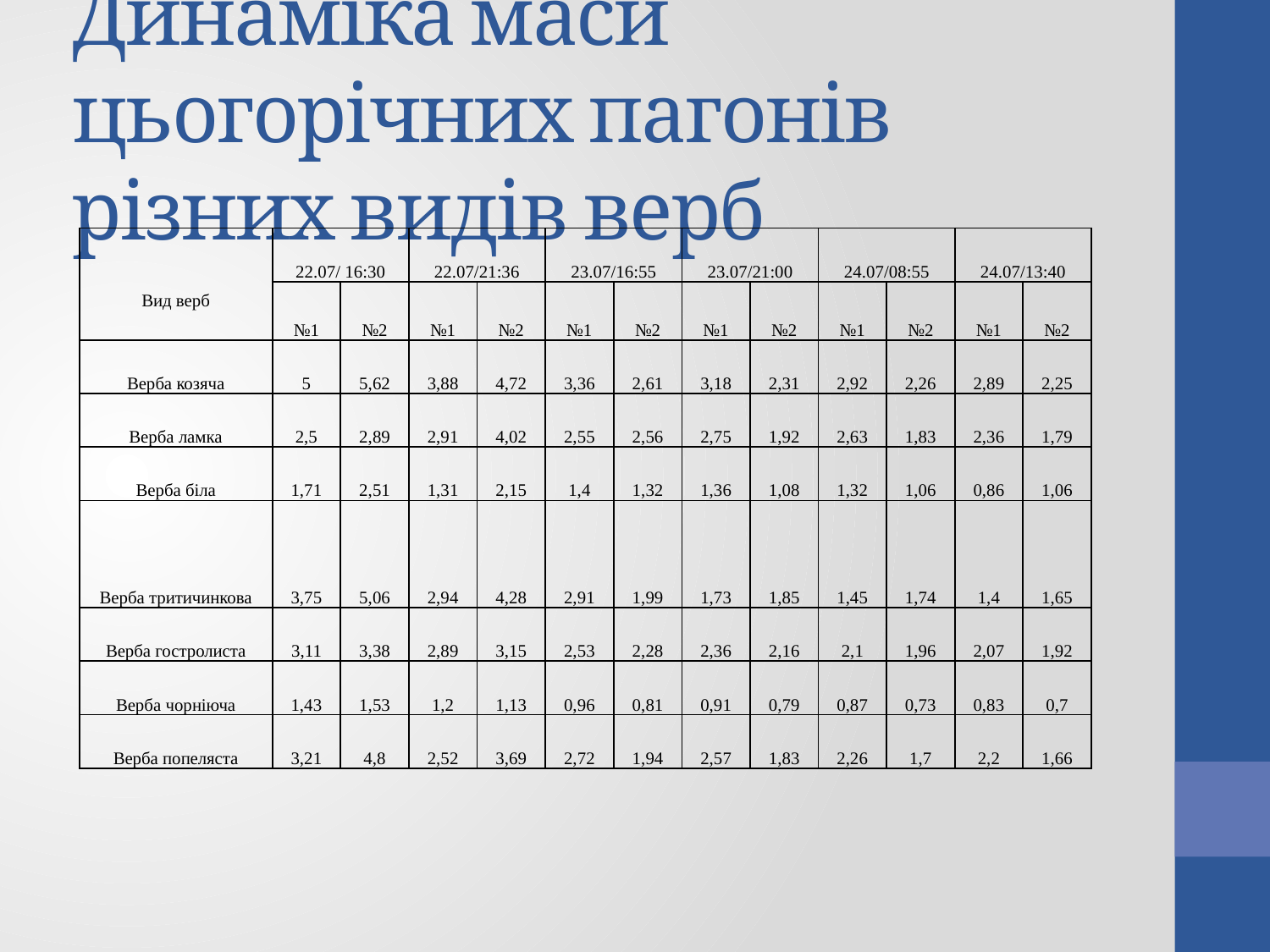

# Динаміка маси цьогорічних пагонів різних видів верб
| Вид верб | 22.07/ 16:30 |  | 22.07/21:36 |  | 23.07/16:55 |  | 23.07/21:00 |  | 24.07/08:55 |  | 24.07/13:40 |  |
| --- | --- | --- | --- | --- | --- | --- | --- | --- | --- | --- | --- | --- |
|  | №1 | №2 | №1 | №2 | №1 | №2 | №1 | №2 | №1 | №2 | №1 | №2 |
| Верба козяча | 5 | 5,62 | 3,88 | 4,72 | 3,36 | 2,61 | 3,18 | 2,31 | 2,92 | 2,26 | 2,89 | 2,25 |
| Верба ламка | 2,5 | 2,89 | 2,91 | 4,02 | 2,55 | 2,56 | 2,75 | 1,92 | 2,63 | 1,83 | 2,36 | 1,79 |
| Верба біла | 1,71 | 2,51 | 1,31 | 2,15 | 1,4 | 1,32 | 1,36 | 1,08 | 1,32 | 1,06 | 0,86 | 1,06 |
| Верба тритичинкова | 3,75 | 5,06 | 2,94 | 4,28 | 2,91 | 1,99 | 1,73 | 1,85 | 1,45 | 1,74 | 1,4 | 1,65 |
| Верба гостролиста | 3,11 | 3,38 | 2,89 | 3,15 | 2,53 | 2,28 | 2,36 | 2,16 | 2,1 | 1,96 | 2,07 | 1,92 |
| Верба чорніюча | 1,43 | 1,53 | 1,2 | 1,13 | 0,96 | 0,81 | 0,91 | 0,79 | 0,87 | 0,73 | 0,83 | 0,7 |
| Верба попеляста | 3,21 | 4,8 | 2,52 | 3,69 | 2,72 | 1,94 | 2,57 | 1,83 | 2,26 | 1,7 | 2,2 | 1,66 |